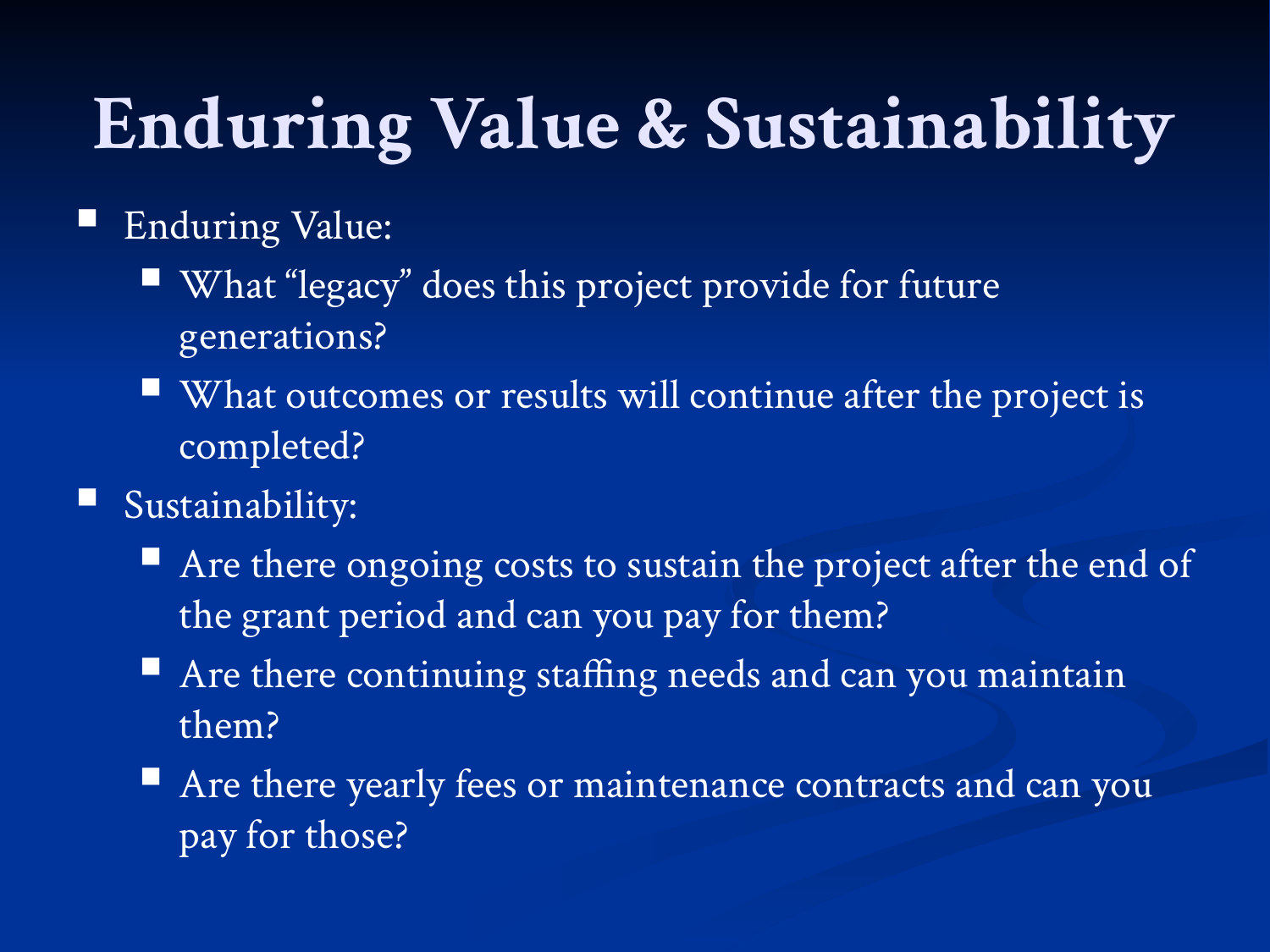

# Enduring Value & Sustainability
Enduring Value:
What “legacy” does this project provide for future generations?
What outcomes or results will continue after the project is completed?
Sustainability:
Are there ongoing costs to sustain the project after the end of the grant period and can you pay for them?
Are there continuing staffing needs and can you maintain them?
Are there yearly fees or maintenance contracts and can you pay for those?